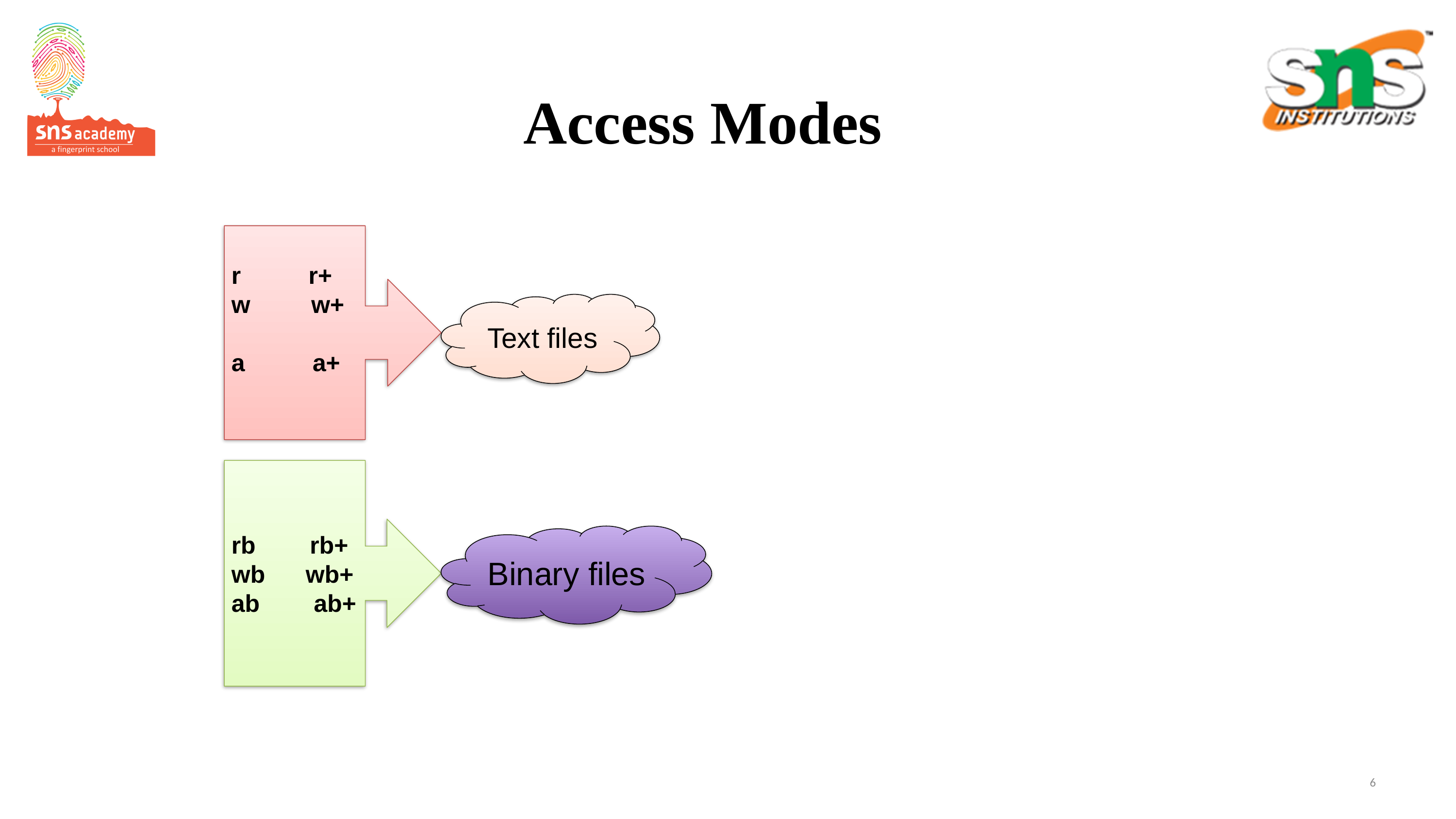

# Access Modes

r          r+
w         w+
a          a+

Text files
rb        rb+
wb      wb+
ab        ab+
Binary files
6